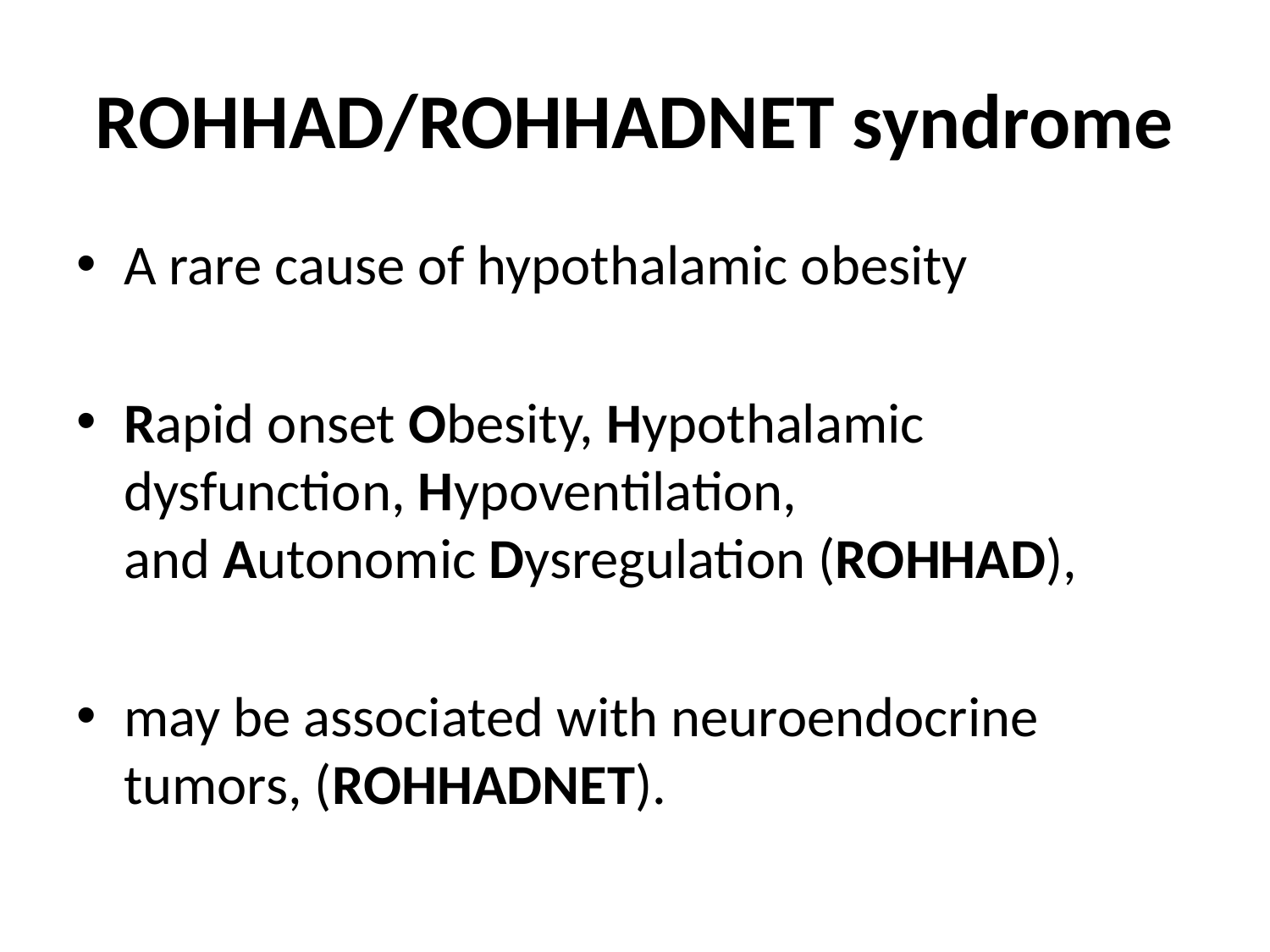

# ROHHAD/ROHHADNET syndrome
A rare cause of hypothalamic obesity

Rapid onset Obesity, Hypothalamic dysfunction, Hypoventilation, and Autonomic Dysregulation (ROHHAD),

may be associated with neuroendocrine tumors, (ROHHADNET).